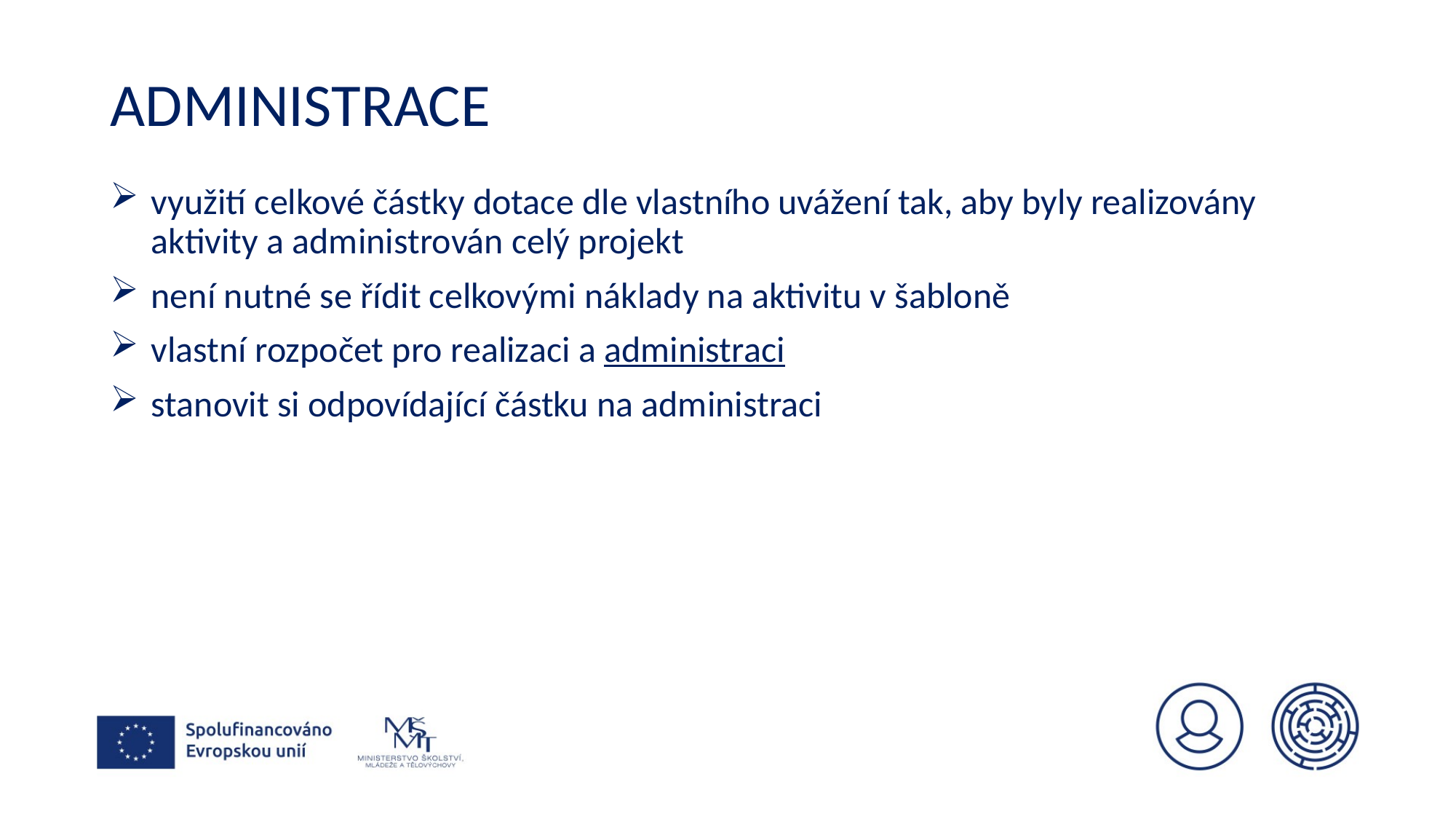

# Administrace
využití celkové částky dotace dle vlastního uvážení tak, aby byly realizovány aktivity a administrován celý projekt
není nutné se řídit celkovými náklady na aktivitu v šabloně
vlastní rozpočet pro realizaci a administraci
stanovit si odpovídající částku na administraci